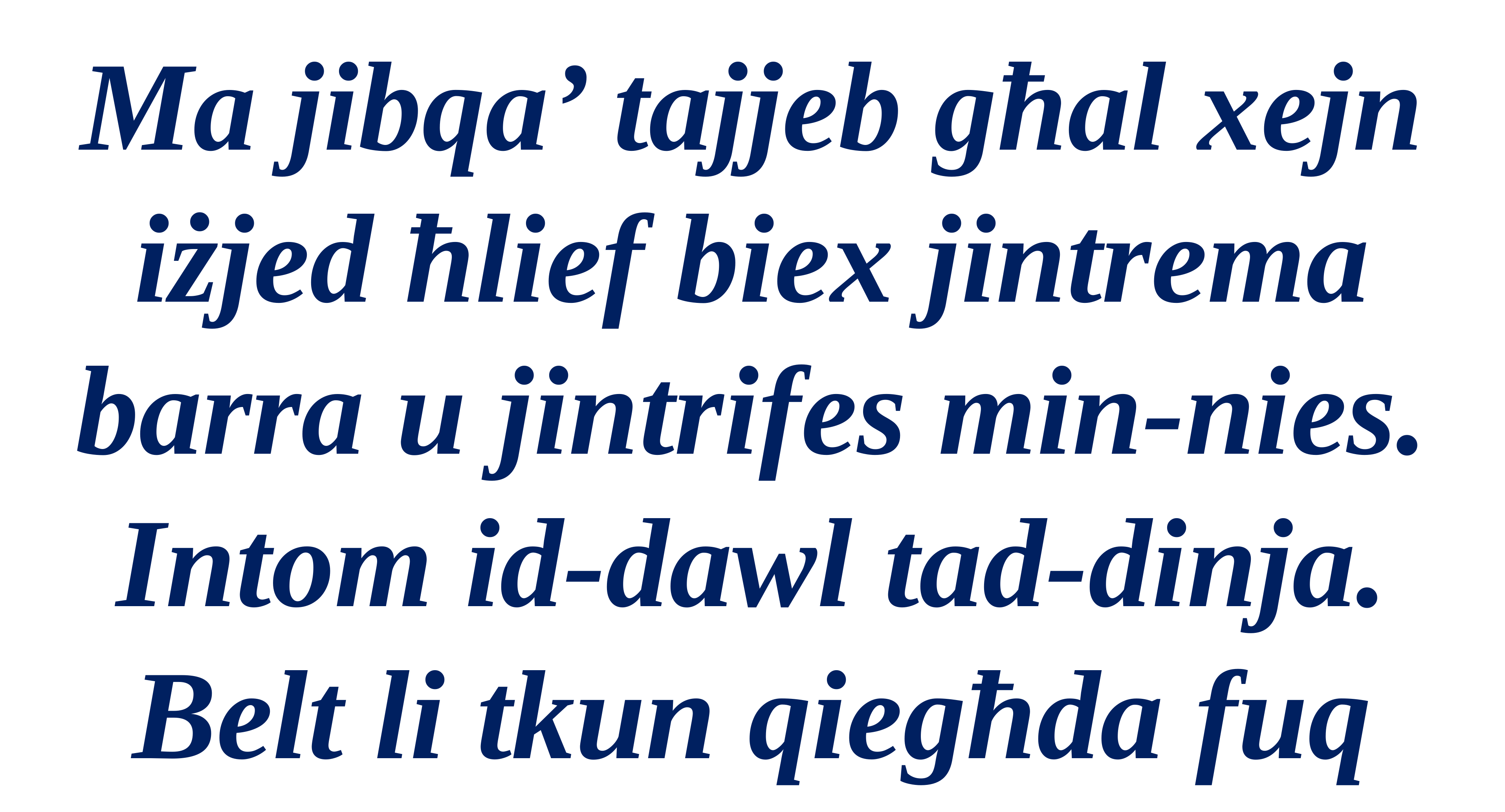

Ma jibqa’ tajjeb għal xejn iżjed ħlief biex jintrema barra u jintrifes min-nies. Intom id-dawl tad-dinja. Belt li tkun qiegħda fuq